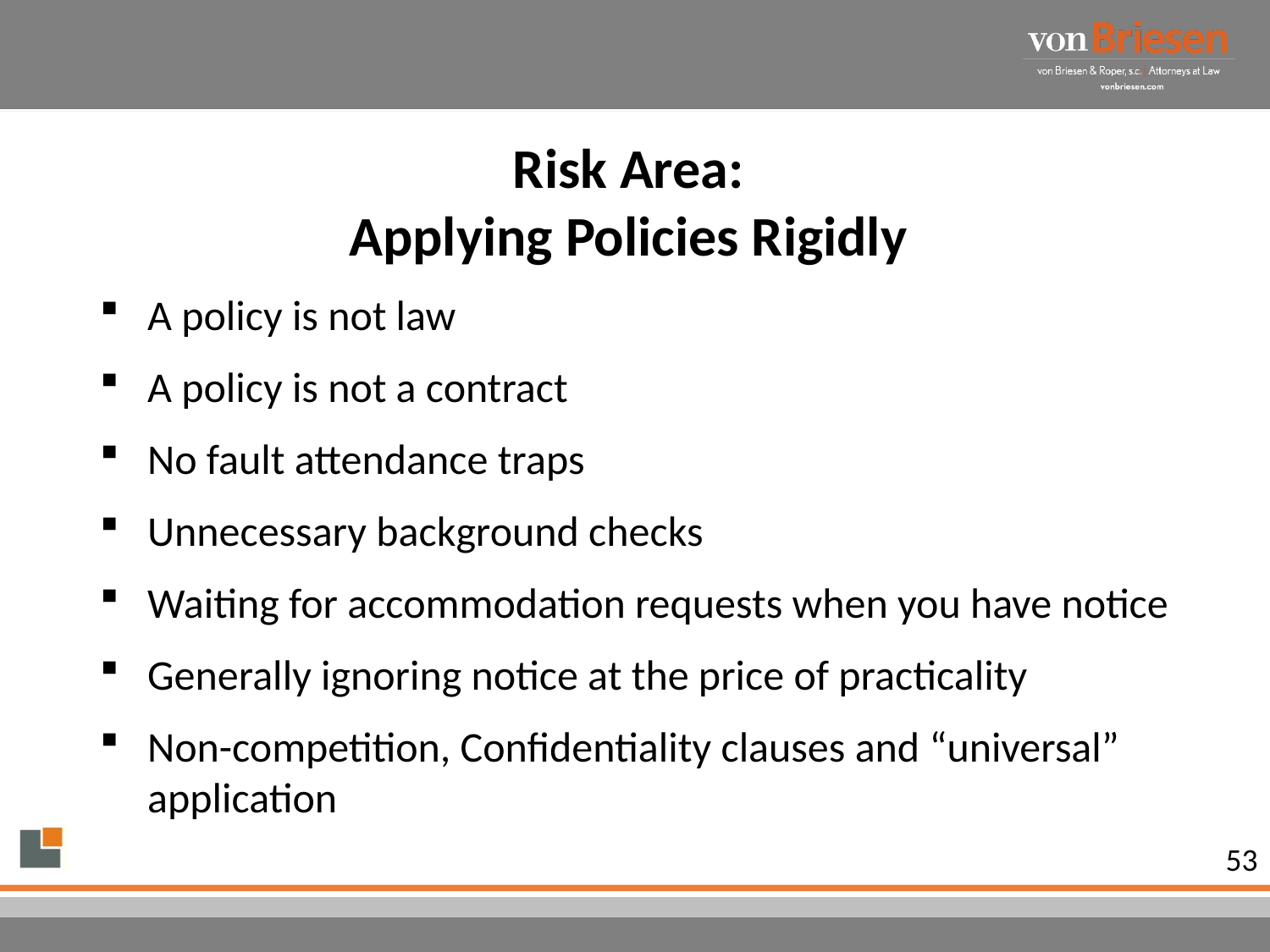

# Risk Area: Applying Policies Rigidly
A policy is not law
A policy is not a contract
No fault attendance traps
Unnecessary background checks
Waiting for accommodation requests when you have notice
Generally ignoring notice at the price of practicality
Non-competition, Confidentiality clauses and “universal” application
53